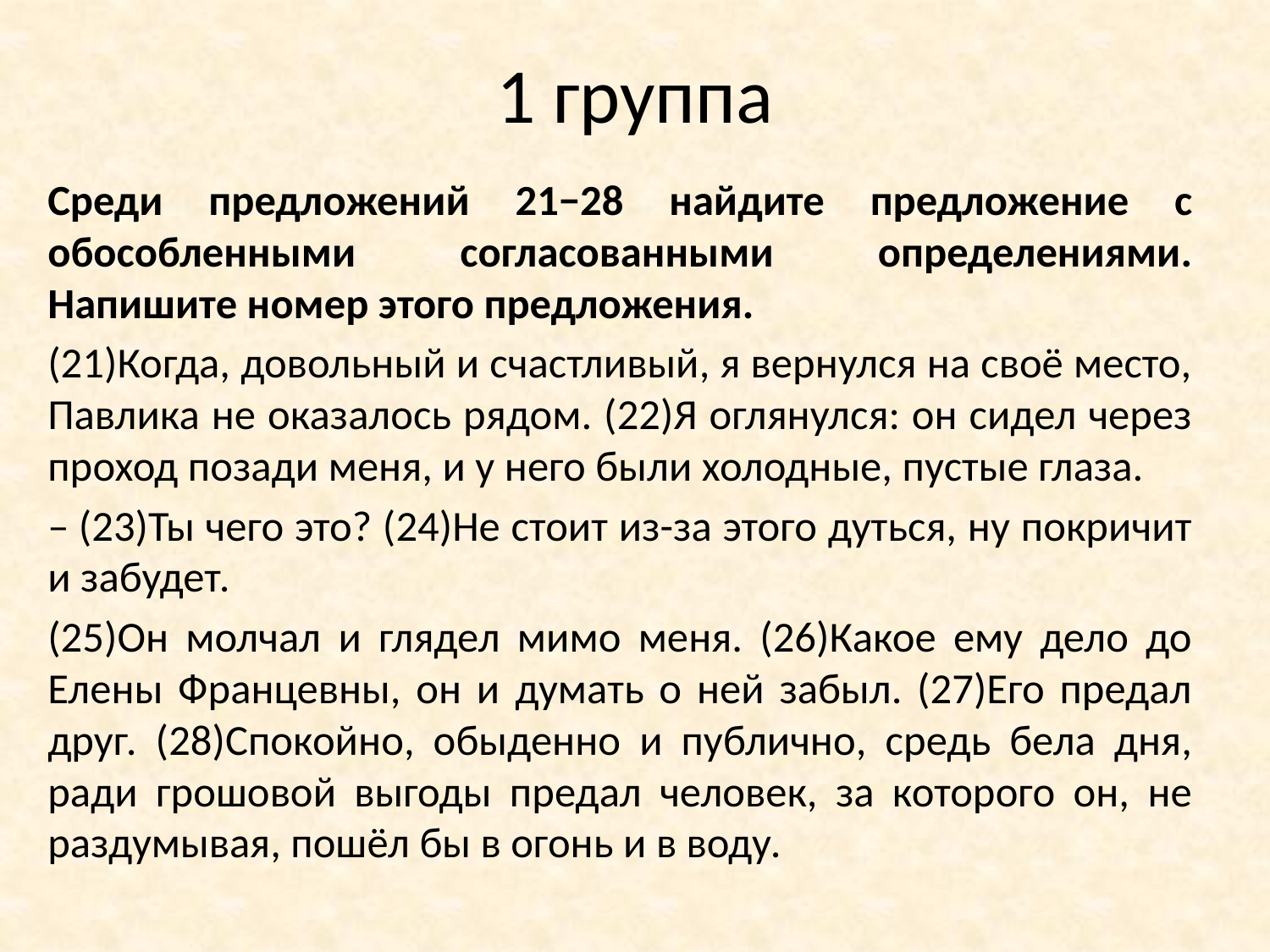

# 1 группа
Среди предложений 21−28 найдите предложение с обособленными согласованными определениями. Напишите номер этого предложения.
(21)Когда, довольный и счастливый, я вернулся на своё место, Павлика не оказалось рядом. (22)Я оглянулся: он сидел через проход позади меня, и у него были холодные, пустые глаза.
– (23)Ты чего это? (24)Не стоит из-за этого дуться, ну покричит и забудет.
(25)Он молчал и глядел мимо меня. (26)Какое ему дело до Елены Францевны, он и думать о ней забыл. (27)Его предал друг. (28)Спокойно, обыденно и публично, средь бела дня, ради грошовой выгоды предал человек, за которого он, не раздумывая, пошёл бы в огонь и в воду.